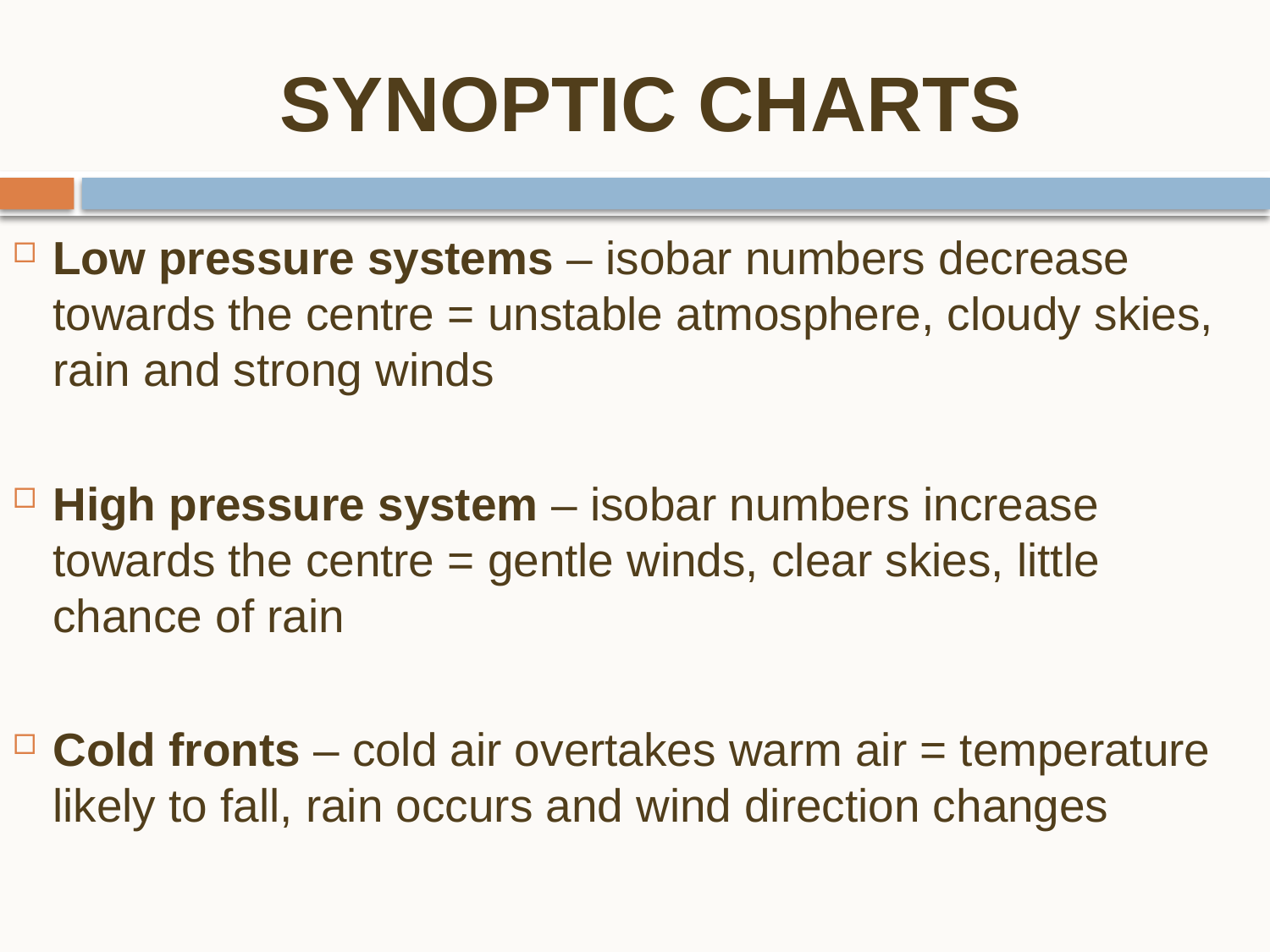

# SYNOPTIC CHARTS
Low pressure systems – isobar numbers decrease towards the centre = unstable atmosphere, cloudy skies, rain and strong winds

High pressure system – isobar numbers increase towards the centre = gentle winds, clear skies, little chance of rain

Cold fronts – cold air overtakes warm air = temperature likely to fall, rain occurs and wind direction changes